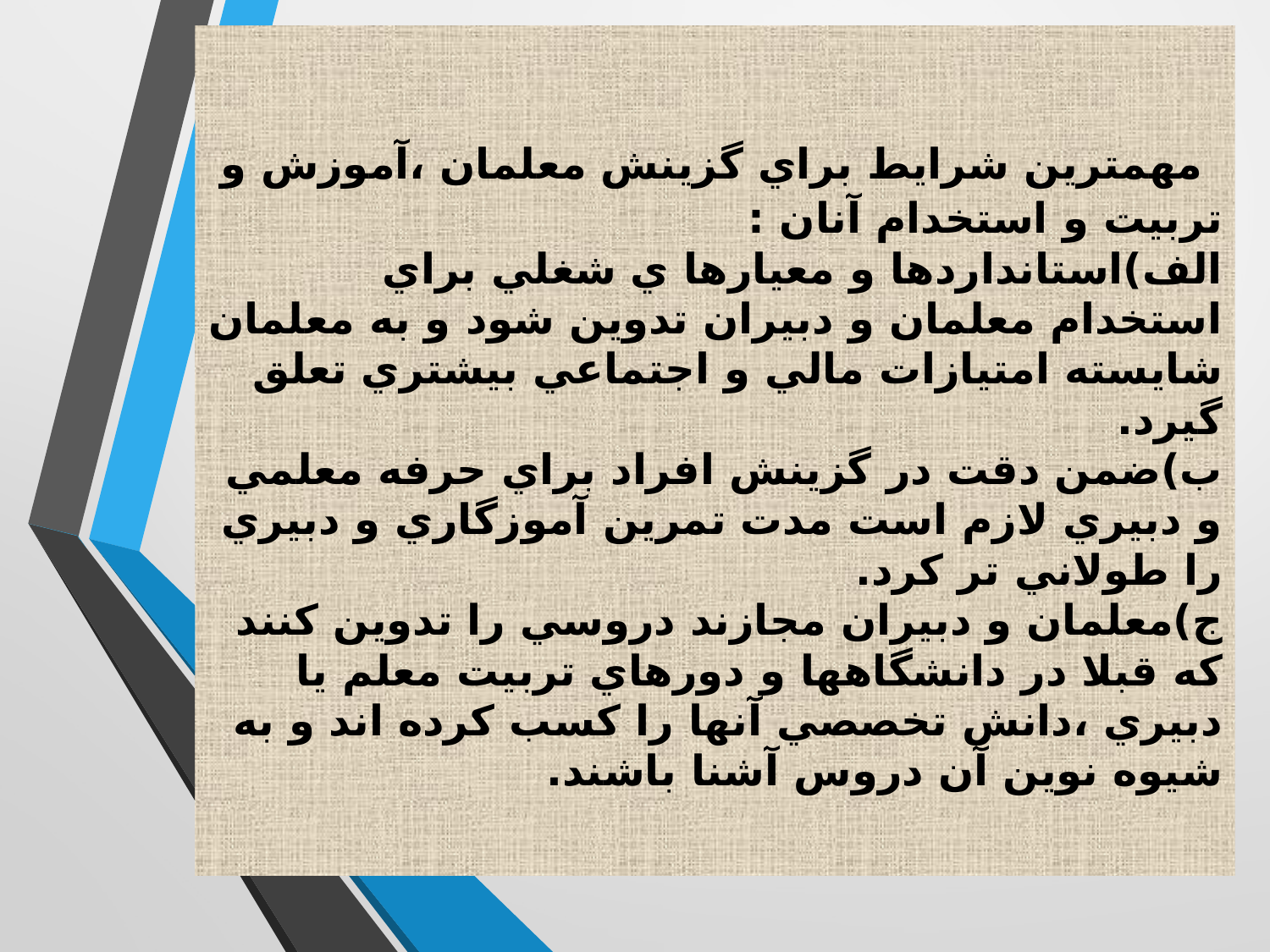

# مهمترين شرايط براي گزينش معلمان ،آموزش و تربيت و استخدام آنان : الف)استانداردها و معيارها ي شغلي براي استخدام معلمان و دبيران تدوين شود و به معلمان شايسته امتيازات مالي و اجتماعي بيشتري تعلق گيرد. ب)ضمن دقت در گزينش افراد براي حرفه معلمي و دبيري لازم است مدت تمرين آموزگاري و دبيري را طولاني تر كرد. ج)معلمان و دبيران مجازند دروسي را تدوين كنند كه قبلا در دانشگاهها و دورهاي تربيت معلم يا دبيري ،دانش تخصصي آنها را كسب كرده اند و به شيوه نوين آن دروس آشنا باشند.